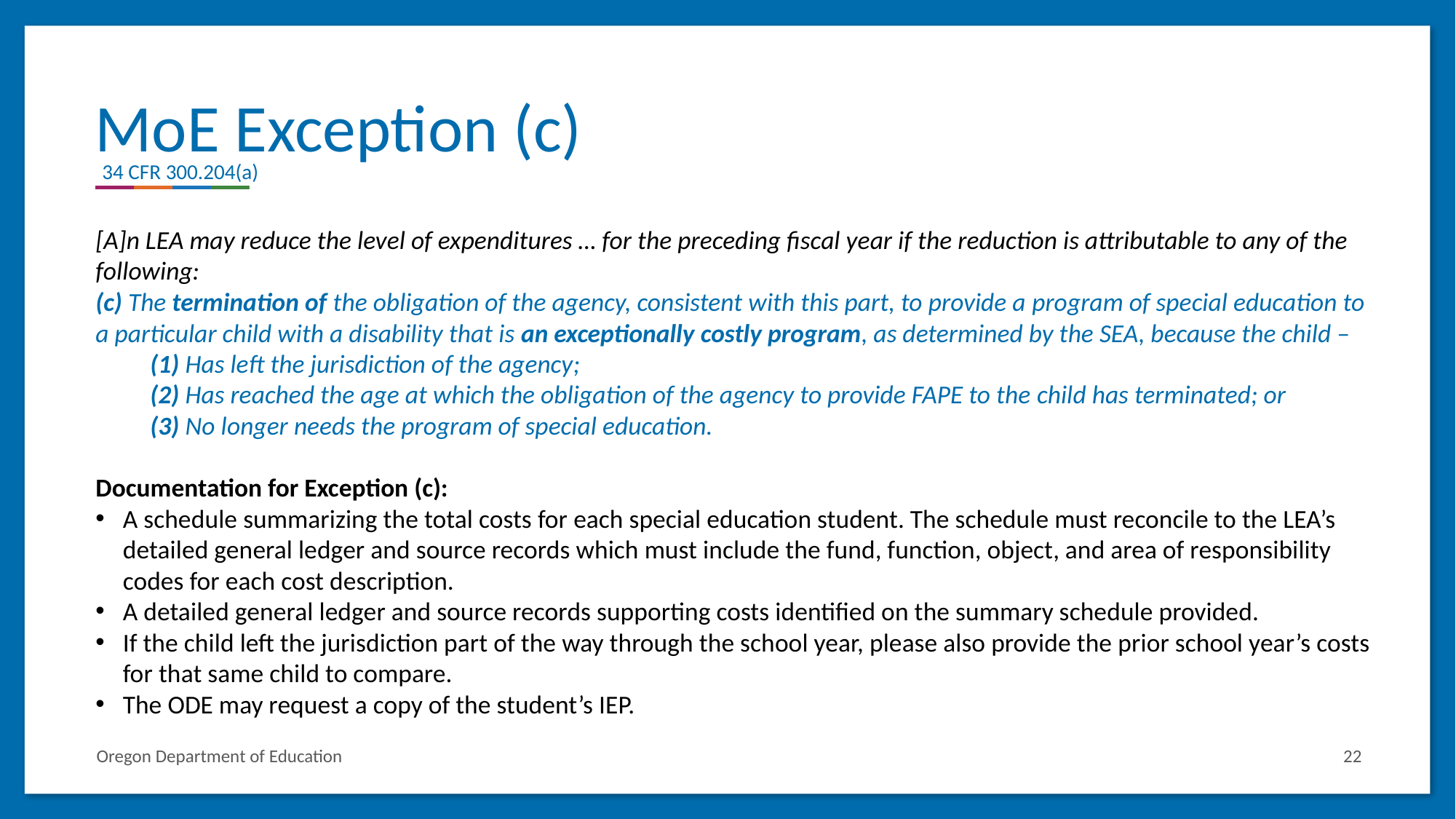

# MoE Exception (c)
34 CFR 300.204(a)
[A]n LEA may reduce the level of expenditures … for the preceding fiscal year if the reduction is attributable to any of the following:
(c) The termination of the obligation of the agency, consistent with this part, to provide a program of special education to a particular child with a disability that is an exceptionally costly program, as determined by the SEA, because the child –
(1) Has left the jurisdiction of the agency;
(2) Has reached the age at which the obligation of the agency to provide FAPE to the child has terminated; or
(3) No longer needs the program of special education.

Documentation for Exception (c):
A schedule summarizing the total costs for each special education student. The schedule must reconcile to the LEA’s detailed general ledger and source records which must include the fund, function, object, and area of responsibility codes for each cost description.
A detailed general ledger and source records supporting costs identified on the summary schedule provided.
If the child left the jurisdiction part of the way through the school year, please also provide the prior school year’s costs for that same child to compare.
The ODE may request a copy of the student’s IEP.
Oregon Department of Education
22